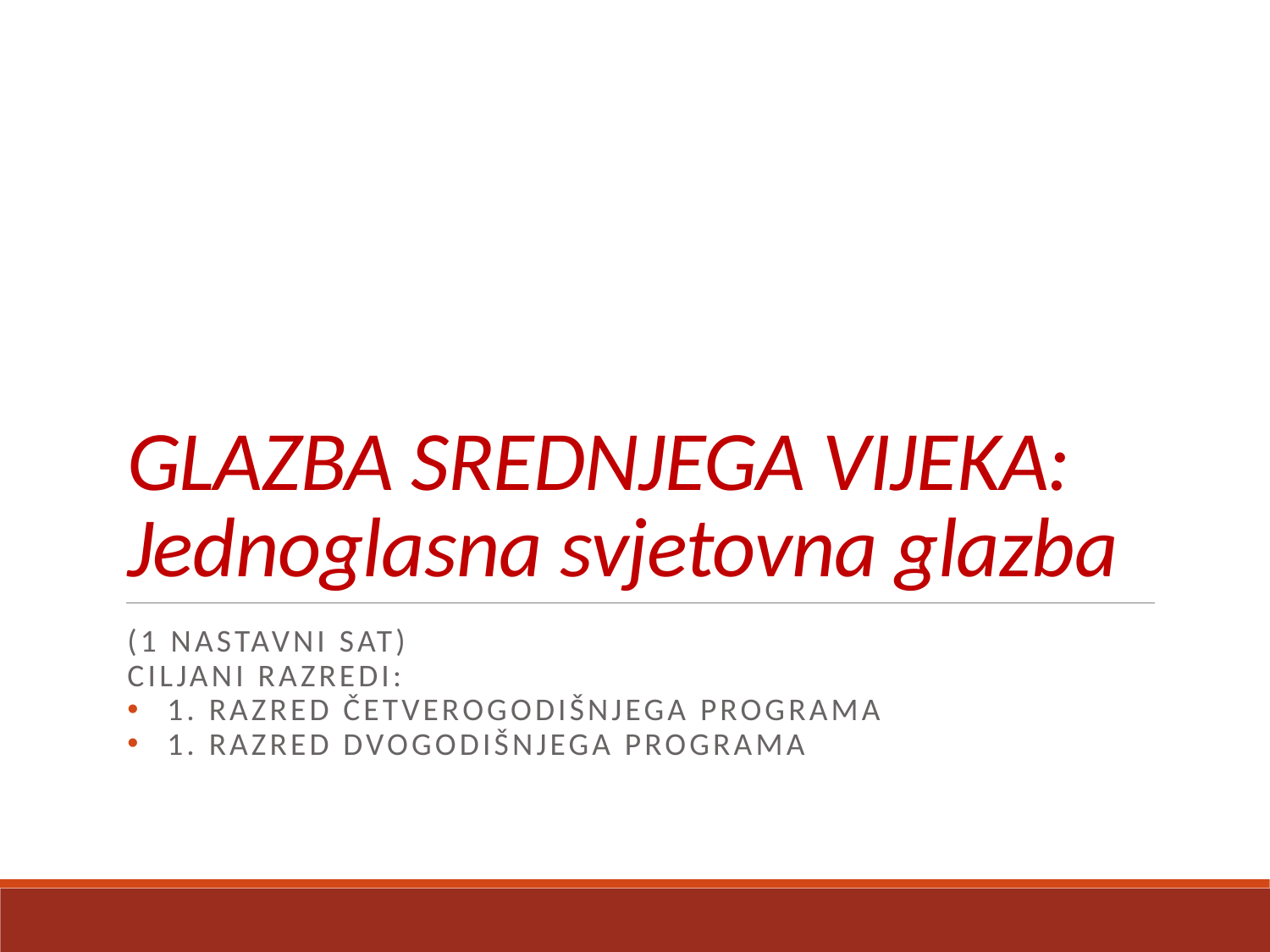

# GLAZBA SREDNJEGA VIJEKA: Jednoglasna svjetovna glazba
(1 nastavnI sat)
CILJANI RAZREDI:
1. RAZRED ČETVEROGODIŠNJEGa PROGRAMA
1. RAZRED dvogodišnjega PROGRAMA